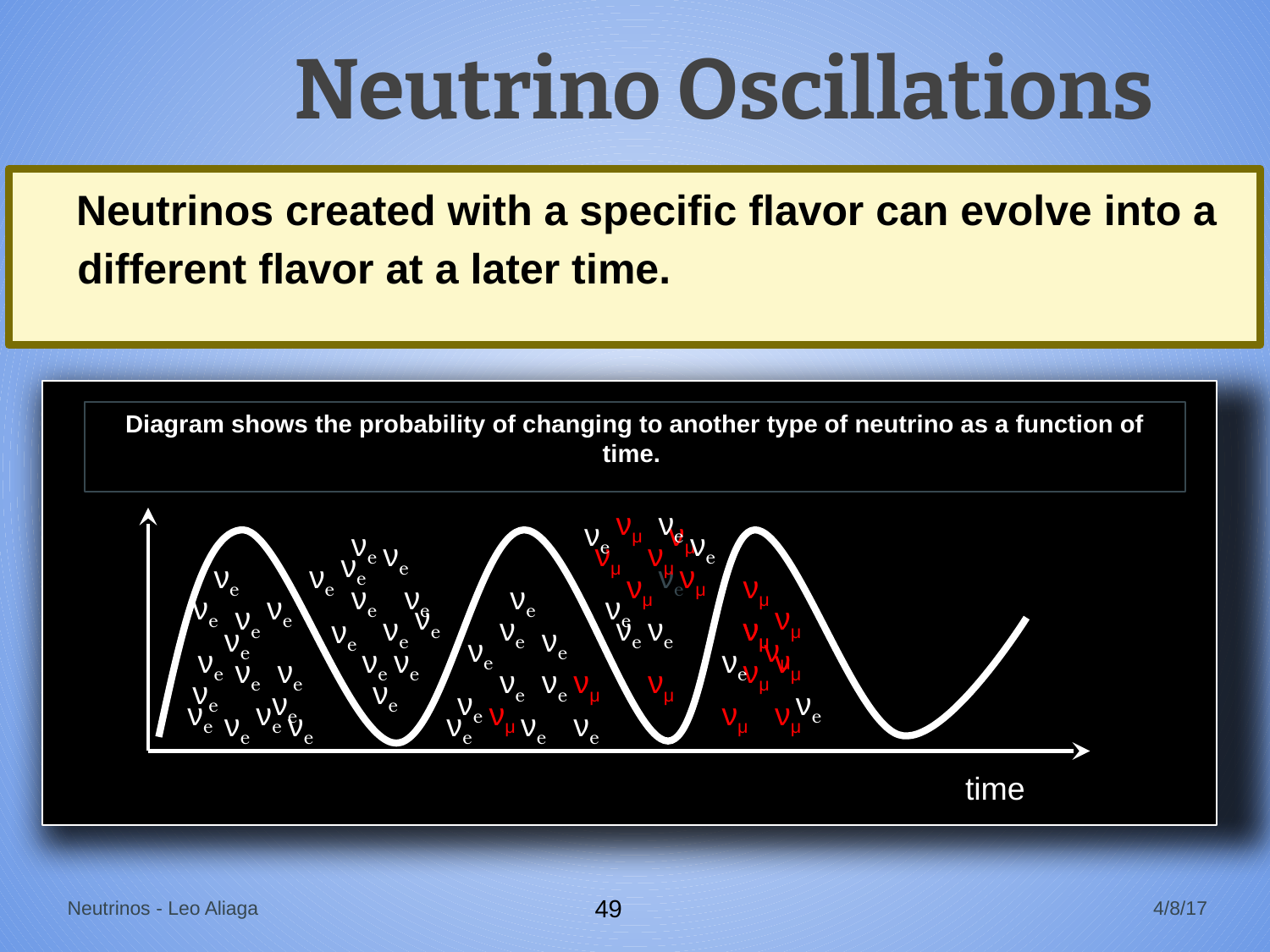

Neutrino Oscillations
Neutrinos created with a specific flavor can evolve into a different flavor at a later time.

Diagram shows the probability of changing to another type of neutrino as a function of time.
νμ
νe
νe
νμ
νe
νe

νe
νμ
νμ
νe
νe
νe
νe
νμ
νμ
νμ
νe
νe
νe
νe
νe
νe
νe
νe
νμ
νe
νe
νe
νe
νμ
νμ
νe
νe
νe
νe
νμ
νe
νe
νe
νe
νμ
νe
νe
νμ
νe
νe
νμ
νμ
νe
νe
νe
νe
νe
νe
νe
νμ
νμ
νμ
νe
νe
νe
νe
νe
time
 Neutrinos - Leo Aliaga
49
4/8/17